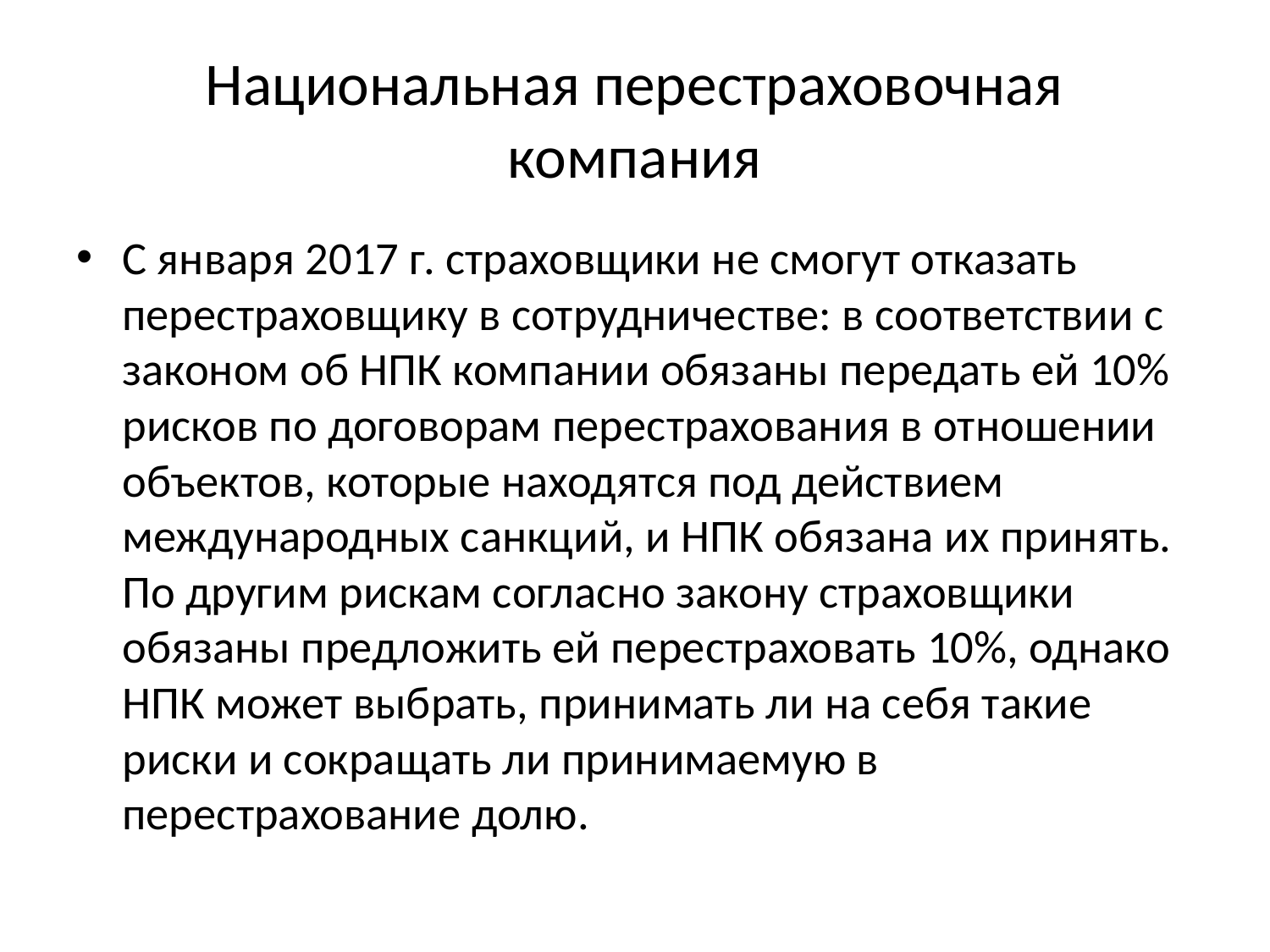

# Национальная перестраховочная компания
С января 2017 г. страховщики не смогут отказать перестраховщику в сотрудничестве: в соответствии с законом об НПК компании обязаны передать ей 10% рисков по договорам перестрахования в отношении объектов, которые находятся под действием международных санкций, и НПК обязана их принять. По другим рискам согласно закону страховщики обязаны предложить ей перестраховать 10%, однако НПК может выбрать, принимать ли на себя такие риски и сокращать ли принимаемую в перестрахование долю.